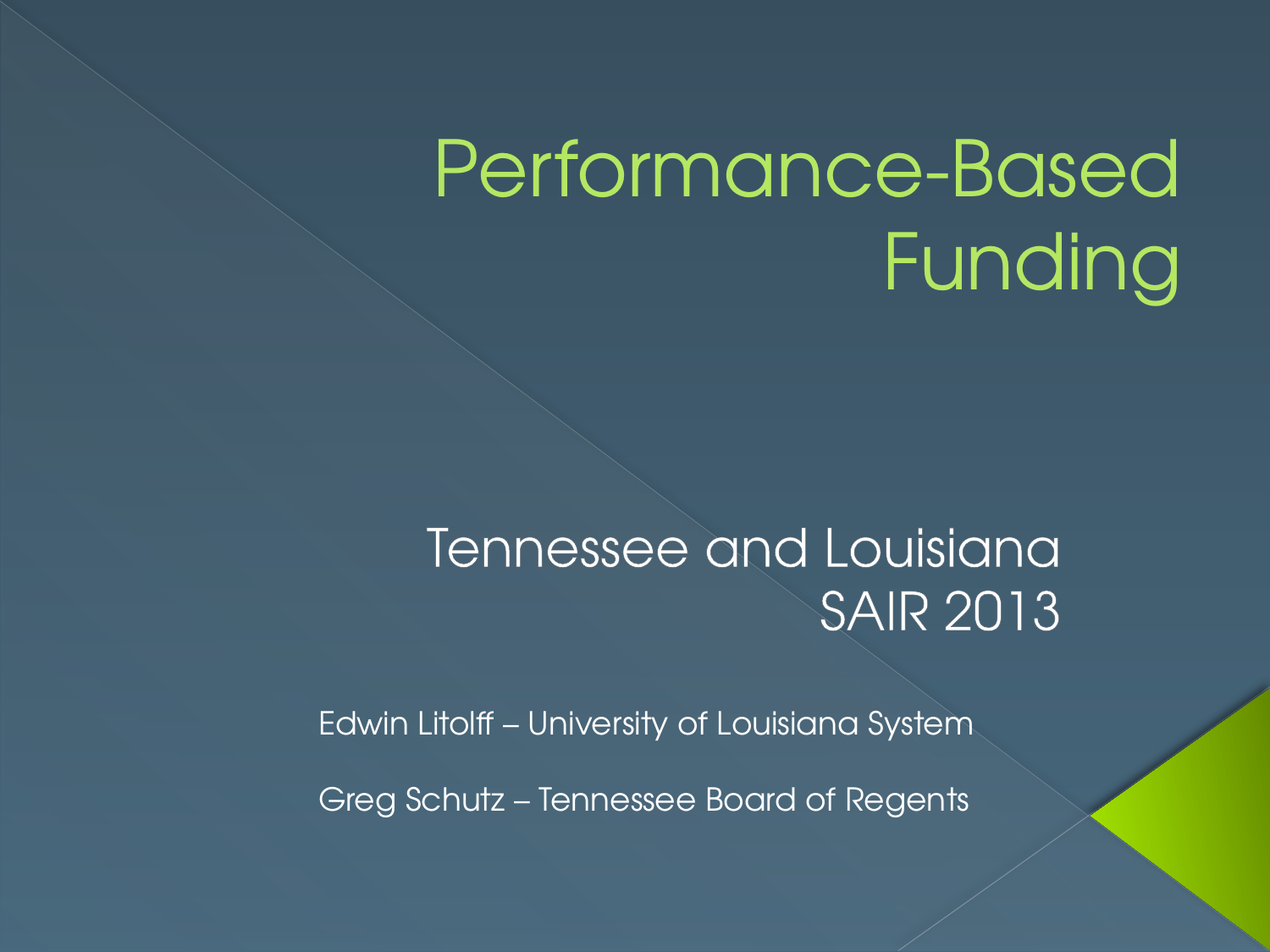

# Performance-Based Funding
Tennessee and Louisiana
SAIR 2013

Edwin Litolff – University of Louisiana System

Greg Schutz – Tennessee Board of Regents